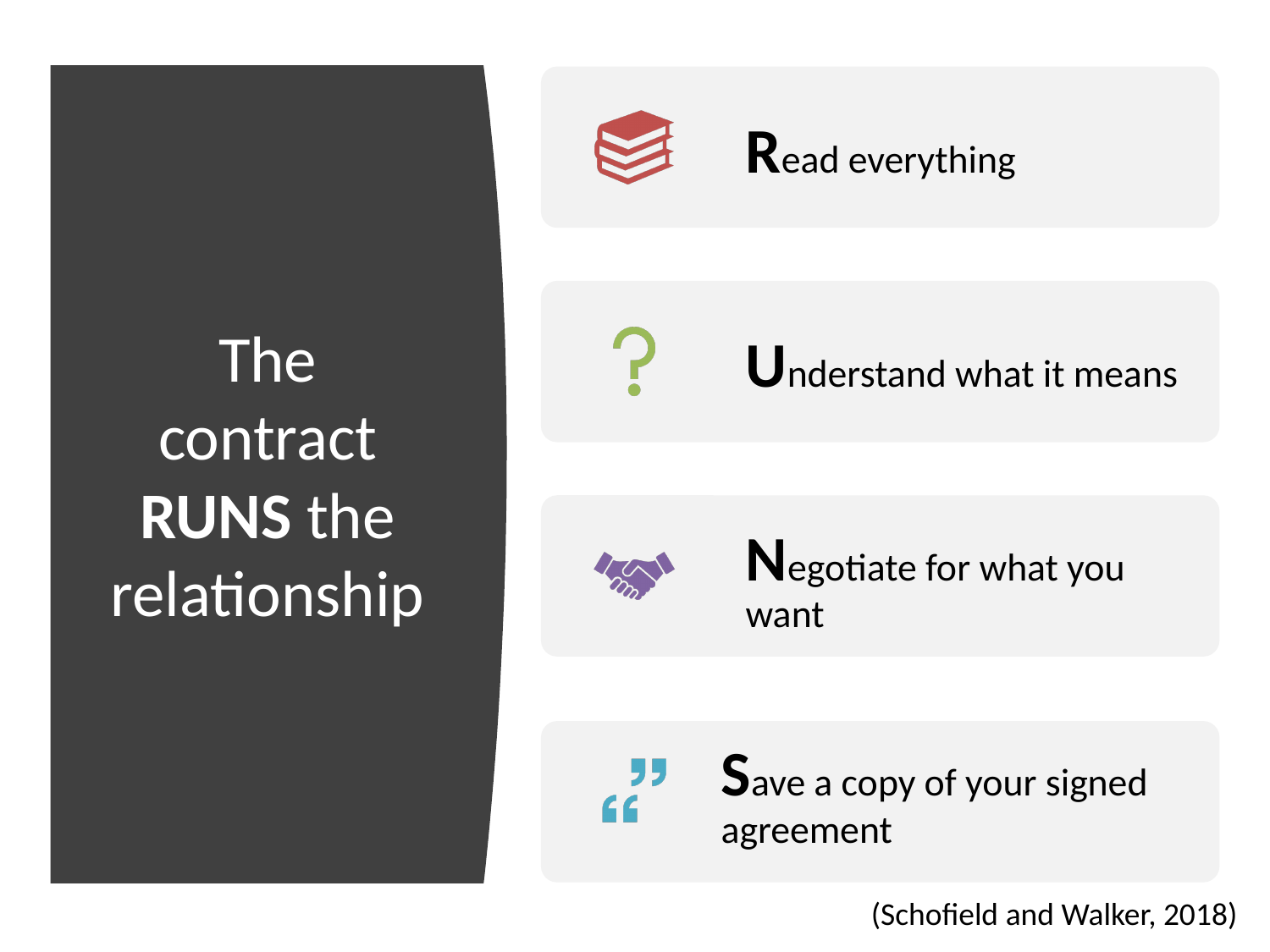

Read everything
Understand what it means
Negotiate for what you want
Save a copy of your signed agreement

# The contract RUNS the relationship
(Schofield and Walker, 2018)